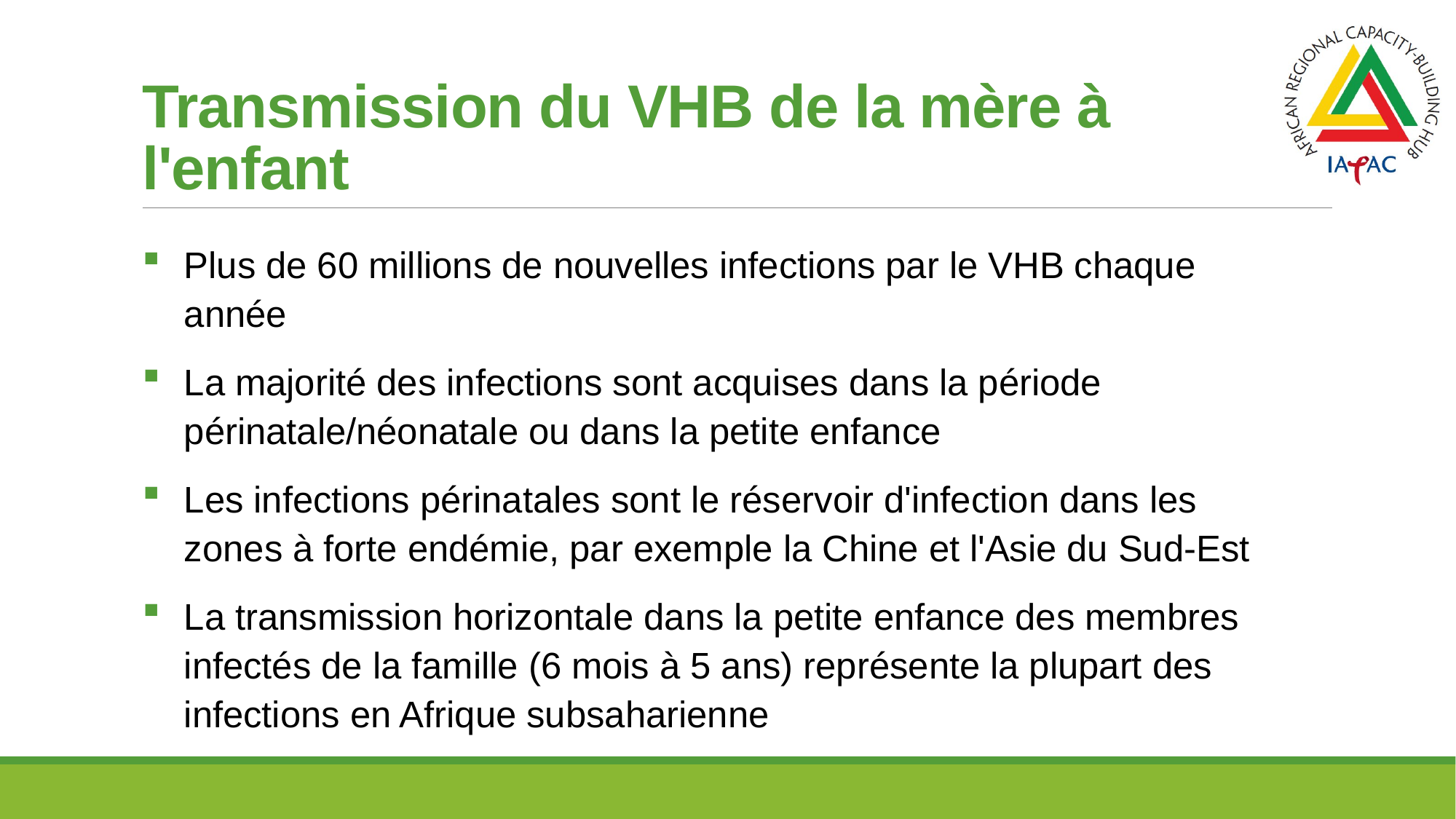

# Transmission du VHB de la mère à l'enfant
Plus de 60 millions de nouvelles infections par le VHB chaque année
La majorité des infections sont acquises dans la période périnatale/néonatale ou dans la petite enfance
Les infections périnatales sont le réservoir d'infection dans les zones à forte endémie, par exemple la Chine et l'Asie du Sud-Est
La transmission horizontale dans la petite enfance des membres infectés de la famille (6 mois à 5 ans) représente la plupart des infections en Afrique subsaharienne